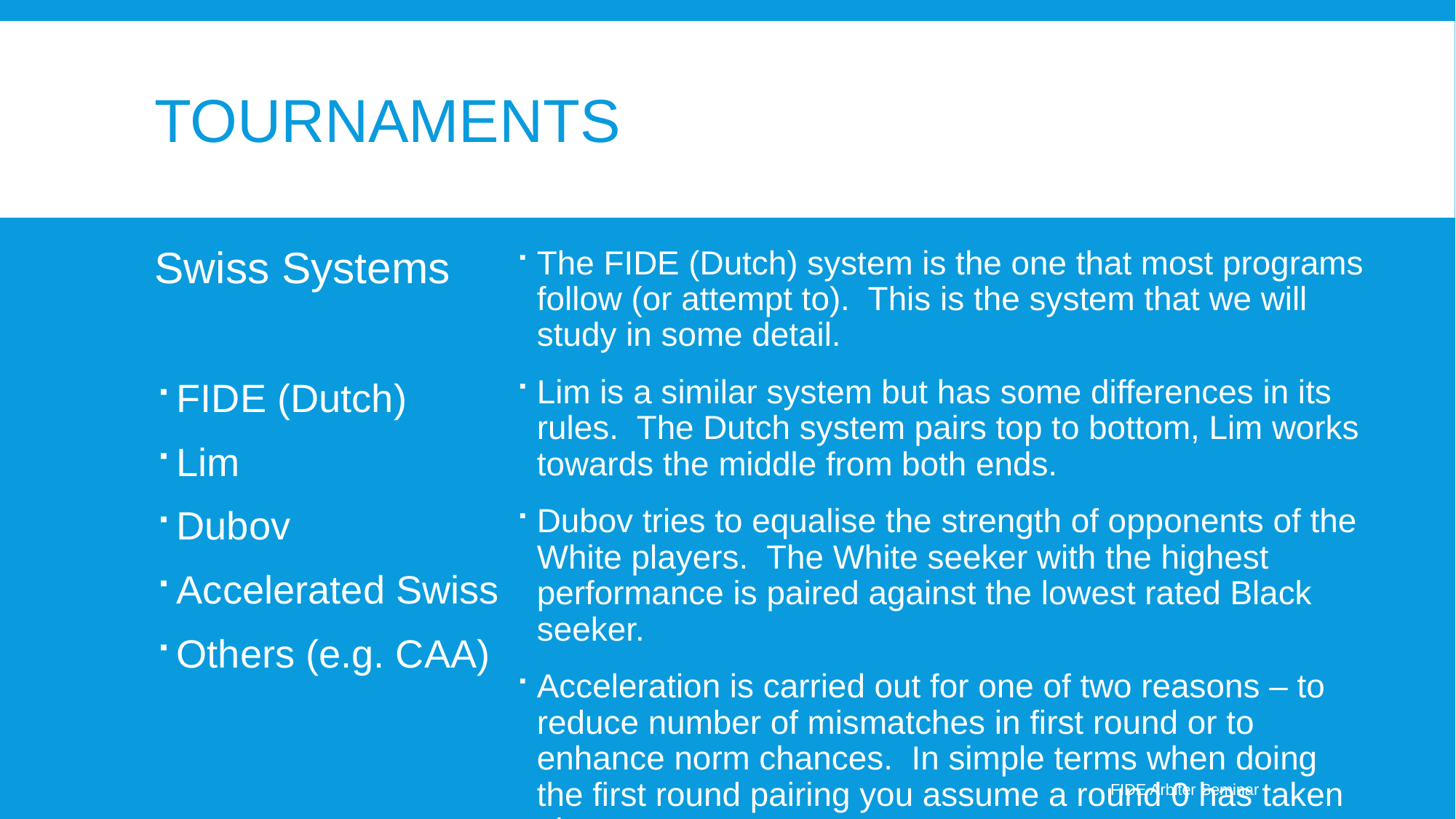

# Tournaments
Swiss Systems

FIDE (Dutch)
Lim
Dubov
Accelerated Swiss
Others (e.g. CAA)

The FIDE (Dutch) system is the one that most programs follow (or attempt to).  This is the system that we will study in some detail.
Lim is a similar system but has some differences in its rules.  The Dutch system pairs top to bottom, Lim works towards the middle from both ends.
Dubov tries to equalise the strength of opponents of the White players.  The White seeker with the highest performance is paired against the lowest rated Black seeker.
Acceleration is carried out for one of two reasons – to reduce number of mismatches in first round or to enhance norm chances.  In simple terms when doing the first round pairing you assume a round 0 has taken place.
FIDE Arbiter Seminar